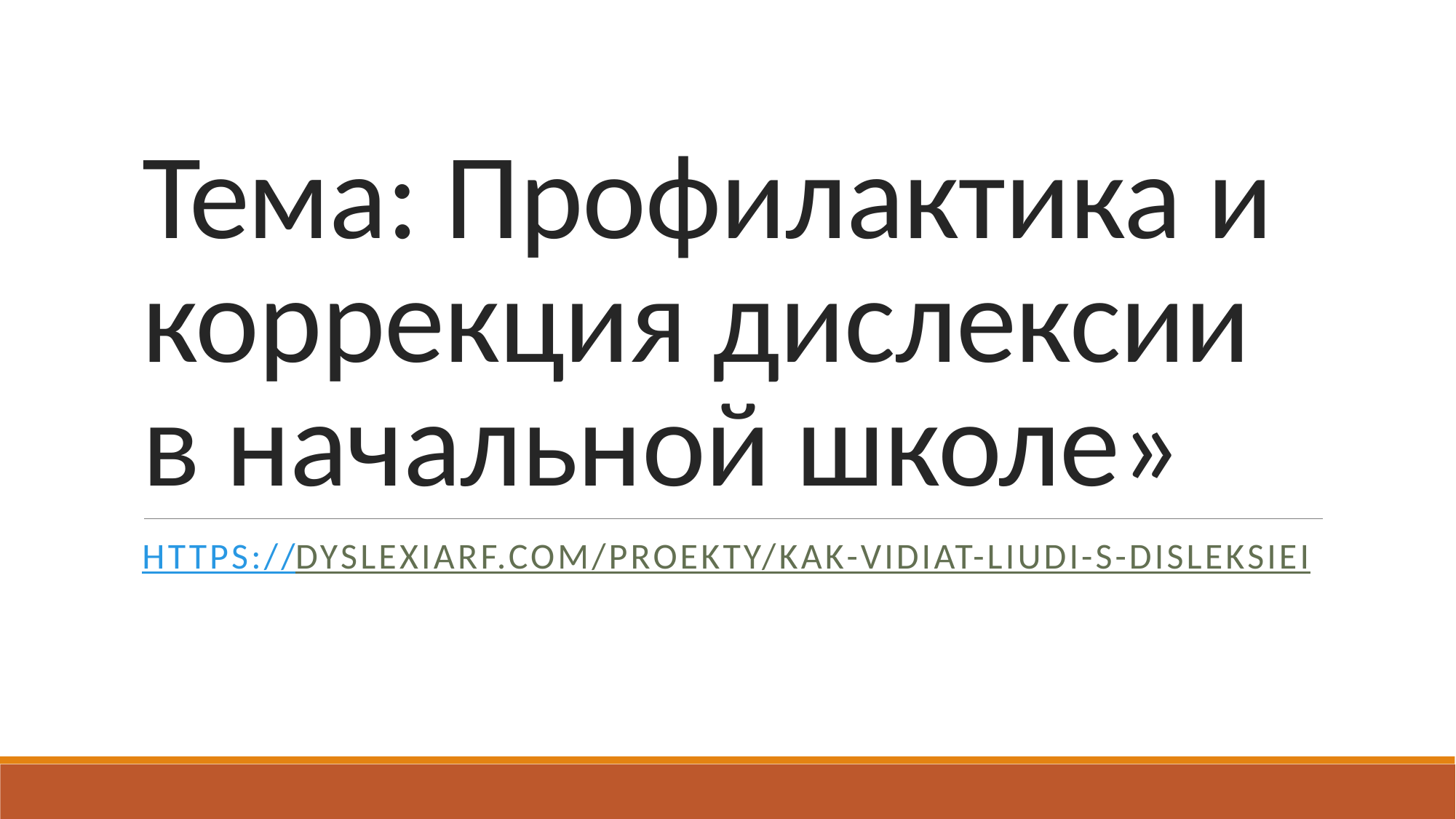

# Тема: Профилактика и коррекция дислексии в начальной школе»
https://dyslexiarf.com/proekty/kak-vidiat-liudi-s-disleksiei